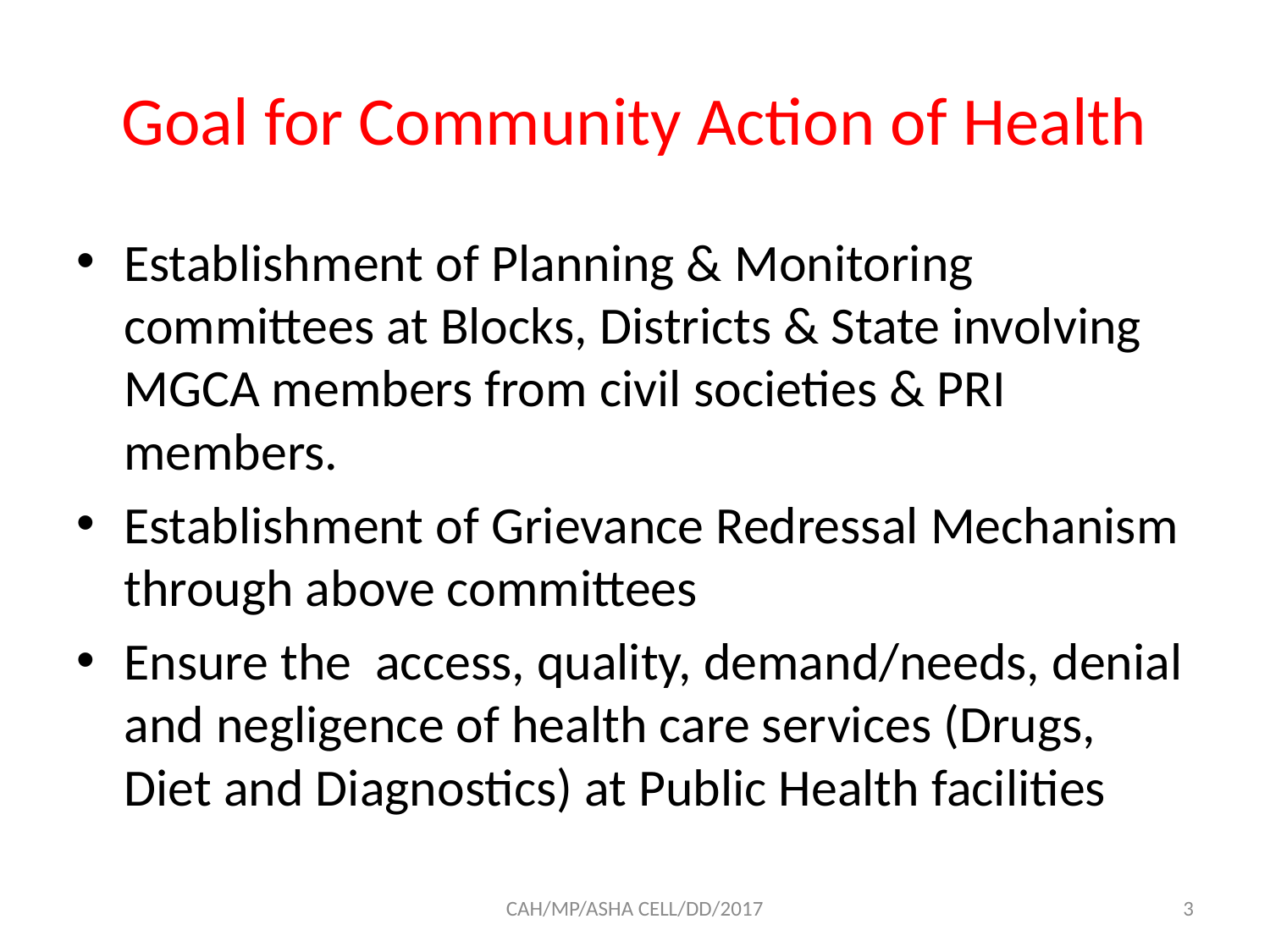

# Goal for Community Action of Health
Establishment of Planning & Monitoring committees at Blocks, Districts & State involving MGCA members from civil societies & PRI members.
Establishment of Grievance Redressal Mechanism through above committees
Ensure the  access, quality, demand/needs, denial and negligence of health care services (Drugs, Diet and Diagnostics) at Public Health facilities

CAH/MP/ASHA CELL/DD/2017
3